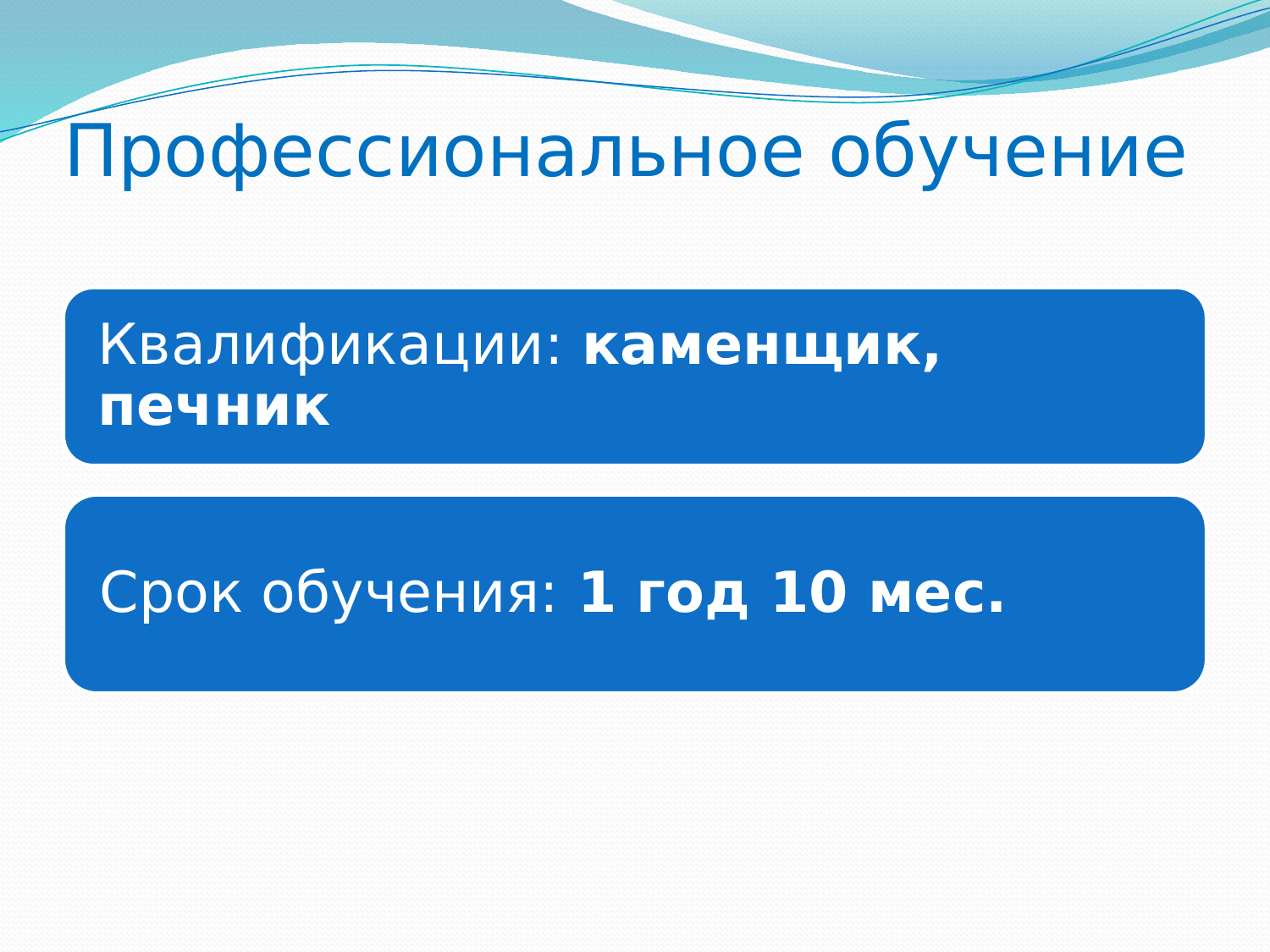

# Профессиональное обучение
Квалификации: каменщик, печник
Срок обучения: 1 год 10 мес.